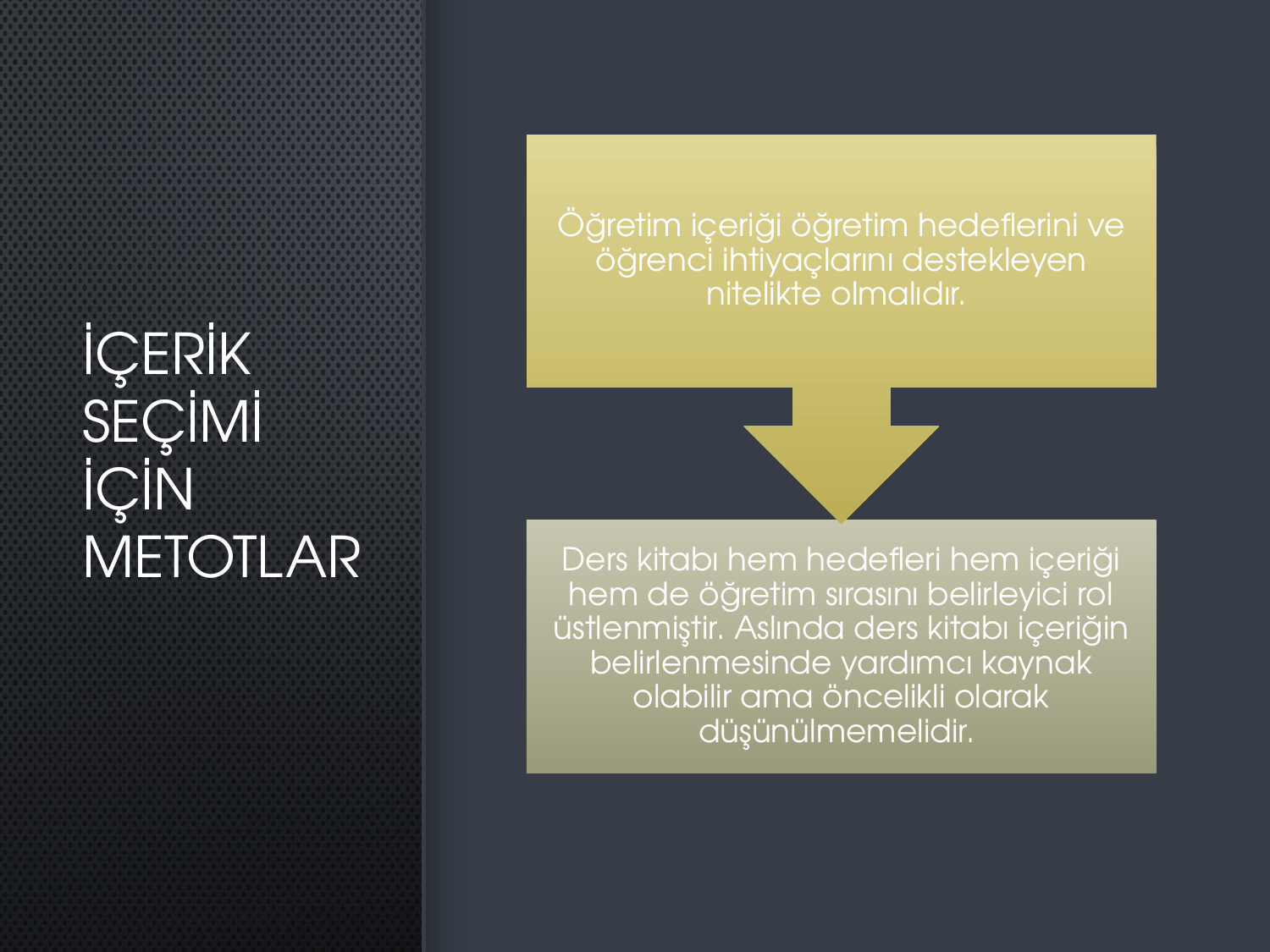

Ders kitabı hem hedefleri hem içeriği hem de öğretim sırasını belirleyici rol üstlenmiştir. Aslında ders kitabı içeriğin belirlenmesinde yardımcı kaynak olabilir ama öncelikli olarak düşünülmemelidir.
Öğretim içeriği öğretim hedeflerini ve öğrenci ihtiyaçlarını destekleyen nitelikte olmalıdır.
# İçerik seçimi için metotlar